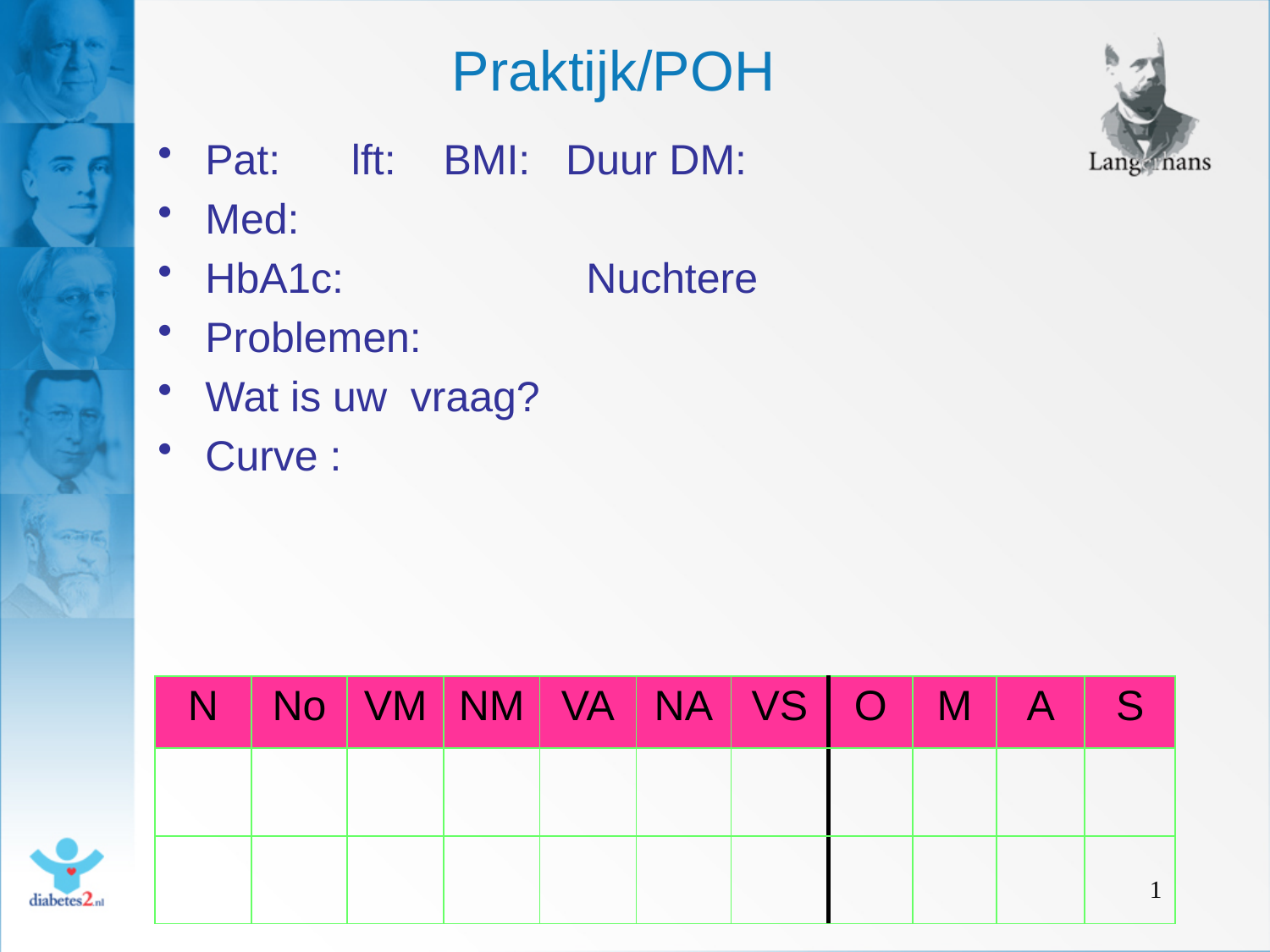

Praktijk/POH
Pat:      lft:    BMI:   Duur DM:
Med:
HbA1c:		Nuchtere
Problemen:
Wat is uw  vraag?
Curve :

| N | No | VM | NM | VA | NA | VS | O | M | A | S |
| --- | --- | --- | --- | --- | --- | --- | --- | --- | --- | --- |
|  |  |  |  |  |  |  |  |  |  |  |
|  |  |  |  |  |  |  |  |  |  |  |
1